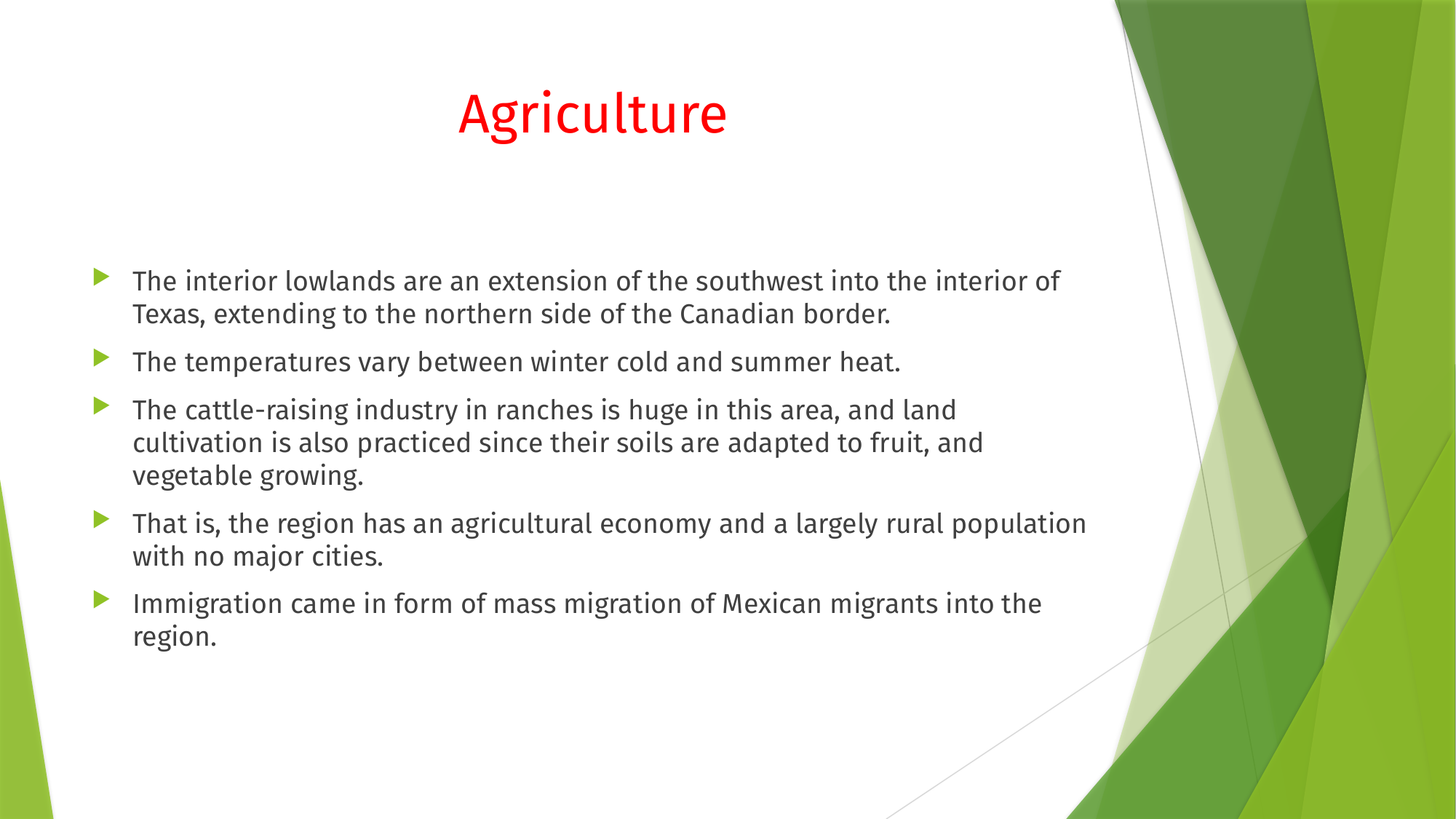

# Agriculture
The interior lowlands are an extension of the southwest into the interior of Texas, extending to the northern side of the Canadian border.
The temperatures vary between winter cold and summer heat.
The cattle-raising industry in ranches is huge in this area, and land cultivation is also practiced since their soils are adapted to fruit, and vegetable growing.
That is, the region has an agricultural economy and a largely rural population with no major cities.
Immigration came in form of mass migration of Mexican migrants into the region.